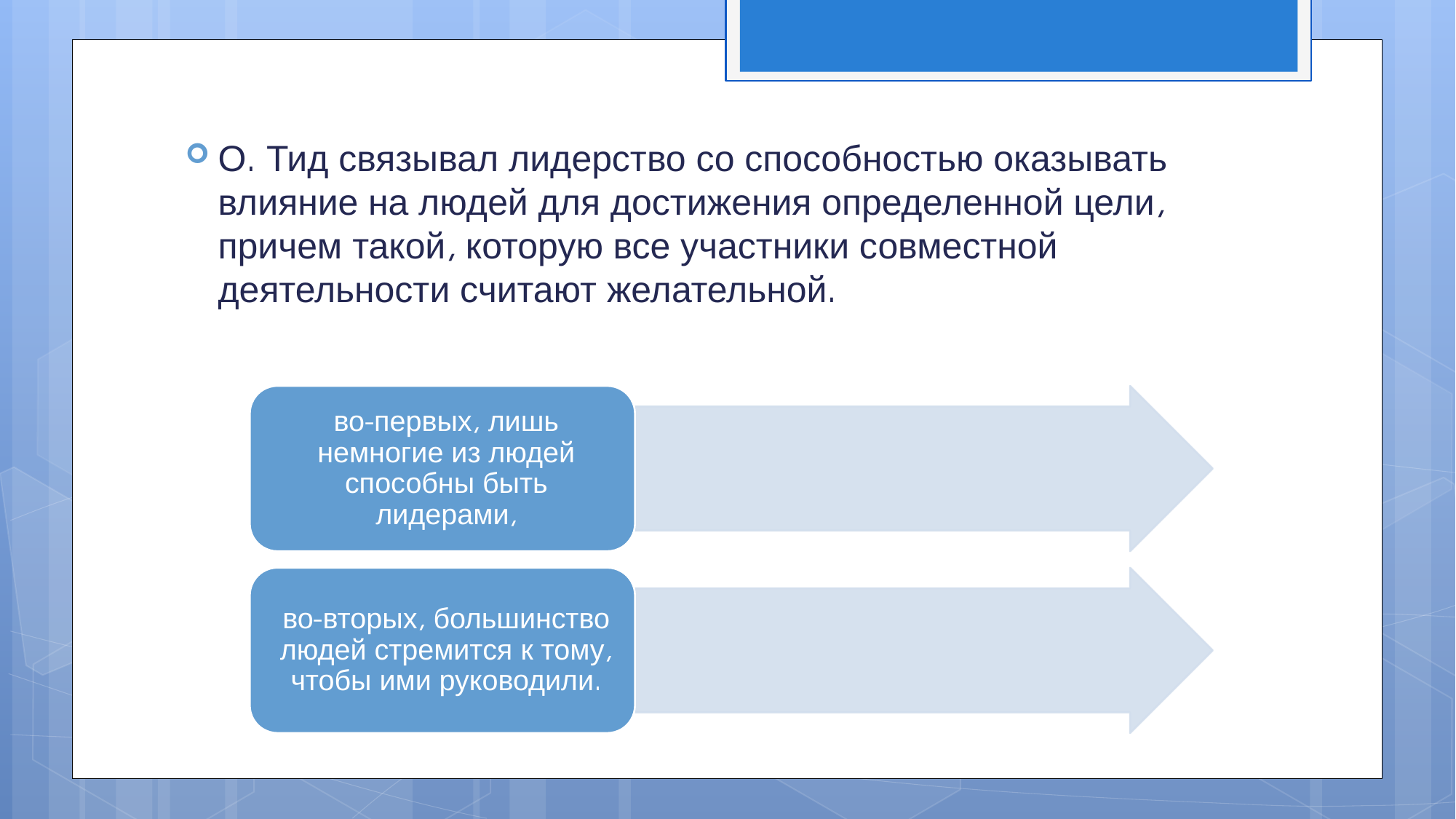

О. Тид связывал лидерство со способностью оказывать влияние на людей для достижения определенной цели, причем такой, которую все участники совместной деятельности считают желательной.
во-первых, лишь немногие из людей способны быть лидерами,
во-вторых, большинство людей стремится к тому, чтобы ими руководили.